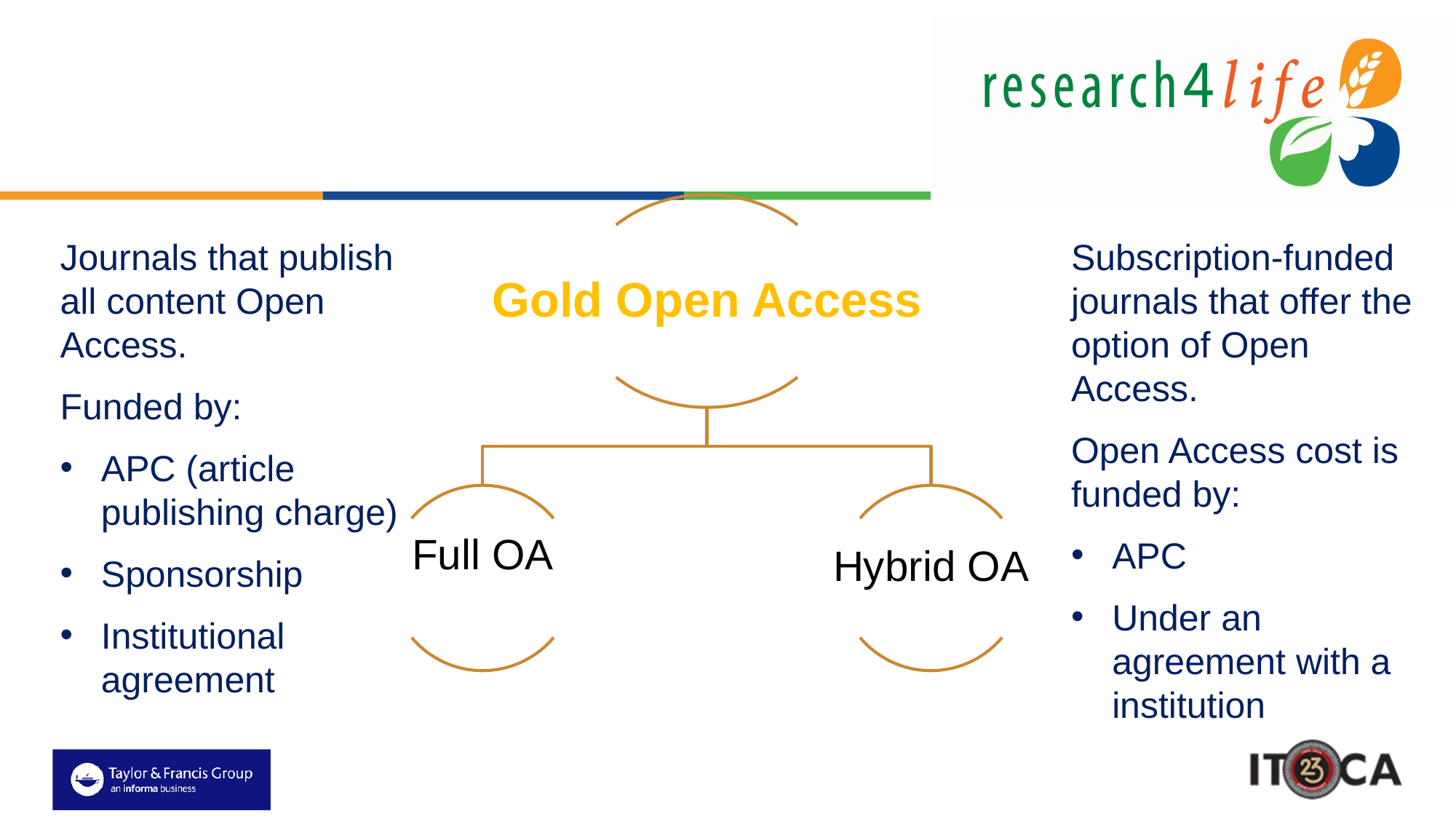

# OA Publishing Models
Gold Open Access
Full OA

Hybrid OA

Journals that publish all content Open Access.
Funded by:
APC (article publishing charge)
Sponsorship
Institutional agreement
Subscription-funded journals that offer the option of Open Access.
Open Access cost is funded by:
APC
Under an agreement with a institution